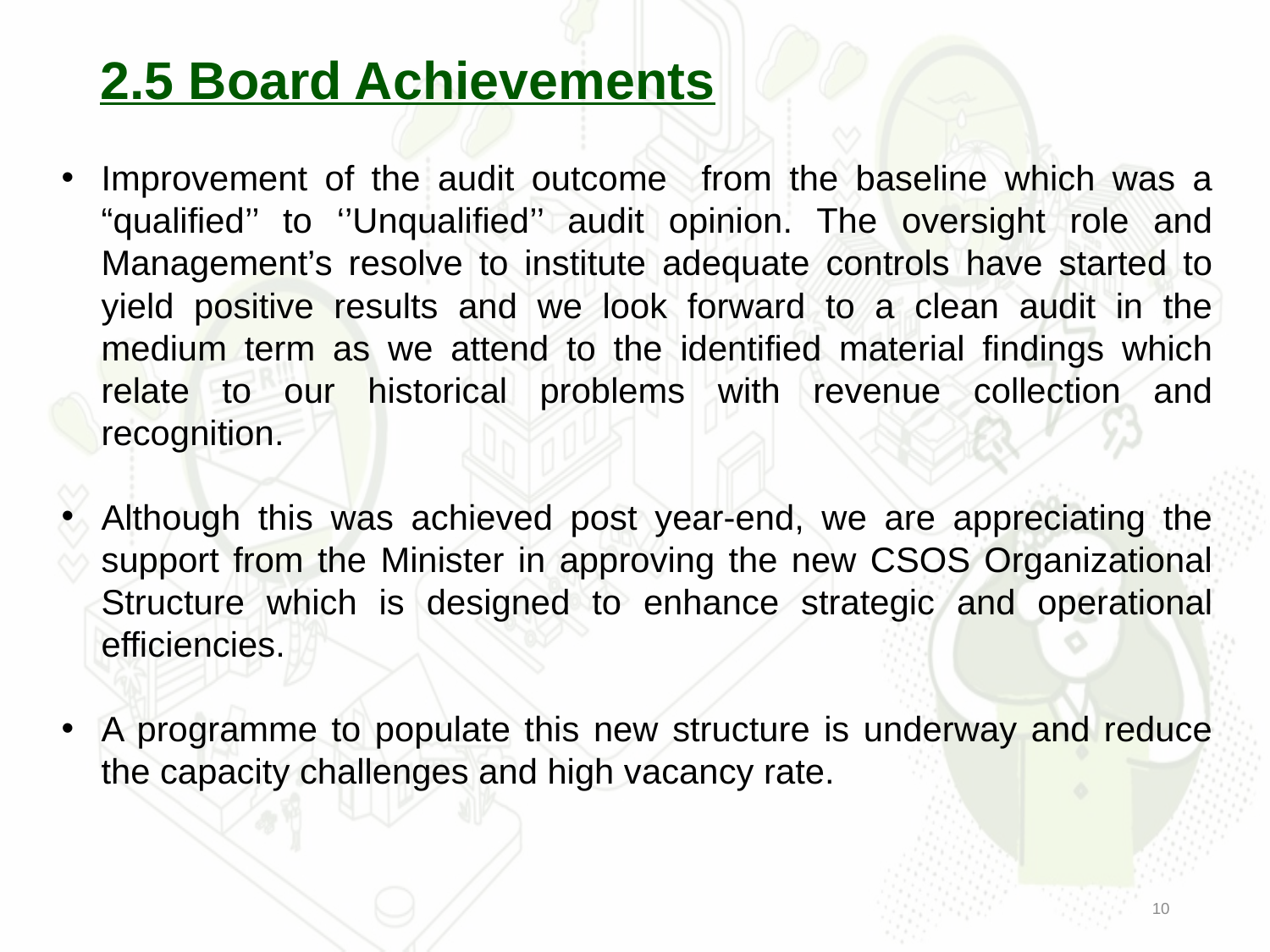

# 2.5 Board Achievements
Improvement of the audit outcome  from the baseline which was a “qualified’’ to ‘’Unqualified’’ audit opinion. The oversight role and Management’s resolve to institute adequate controls have started to yield positive results and we look forward to a clean audit in the medium term as we attend to the identified material findings which relate to our historical problems with revenue collection and recognition.

Although this was achieved post year-end, we are appreciating the support from the Minister in approving the new CSOS Organizational Structure which is designed to enhance strategic and operational efficiencies.

A programme to populate this new structure is underway and reduce the capacity challenges and high vacancy rate.

10